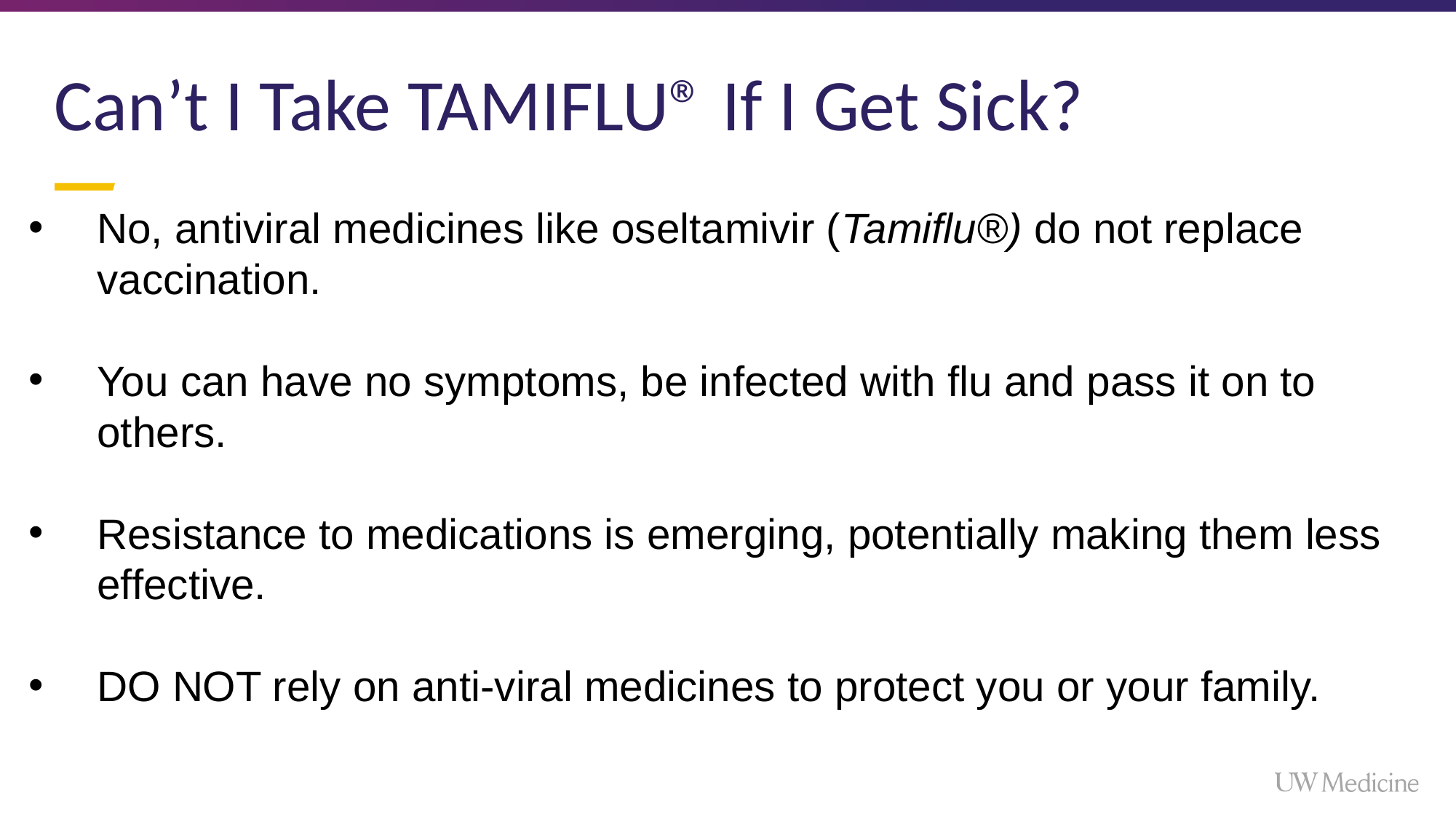

# Can’t I Take TAMIFLU® If I Get Sick?

No, antiviral medicines like oseltamivir (Tamiflu®) do not replace vaccination.

You can have no symptoms, be infected with flu and pass it on to others.

Resistance to medications is emerging, potentially making them less effective.

DO NOT rely on anti-viral medicines to protect you or your family.